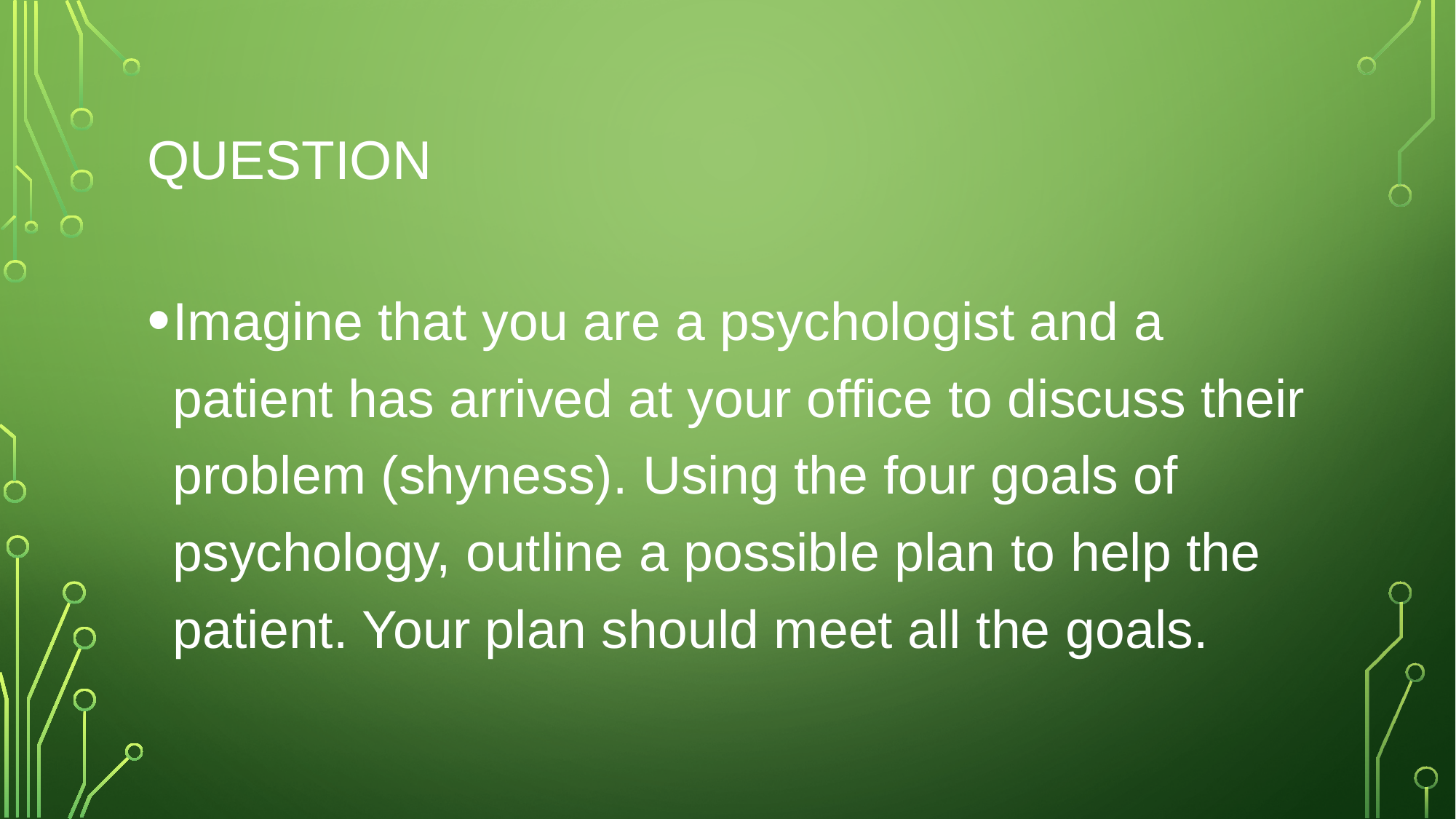

# Question
Imagine that you are a psychologist and a patient has arrived at your office to discuss their problem (shyness). Using the four goals of psychology, outline a possible plan to help the patient. Your plan should meet all the goals.